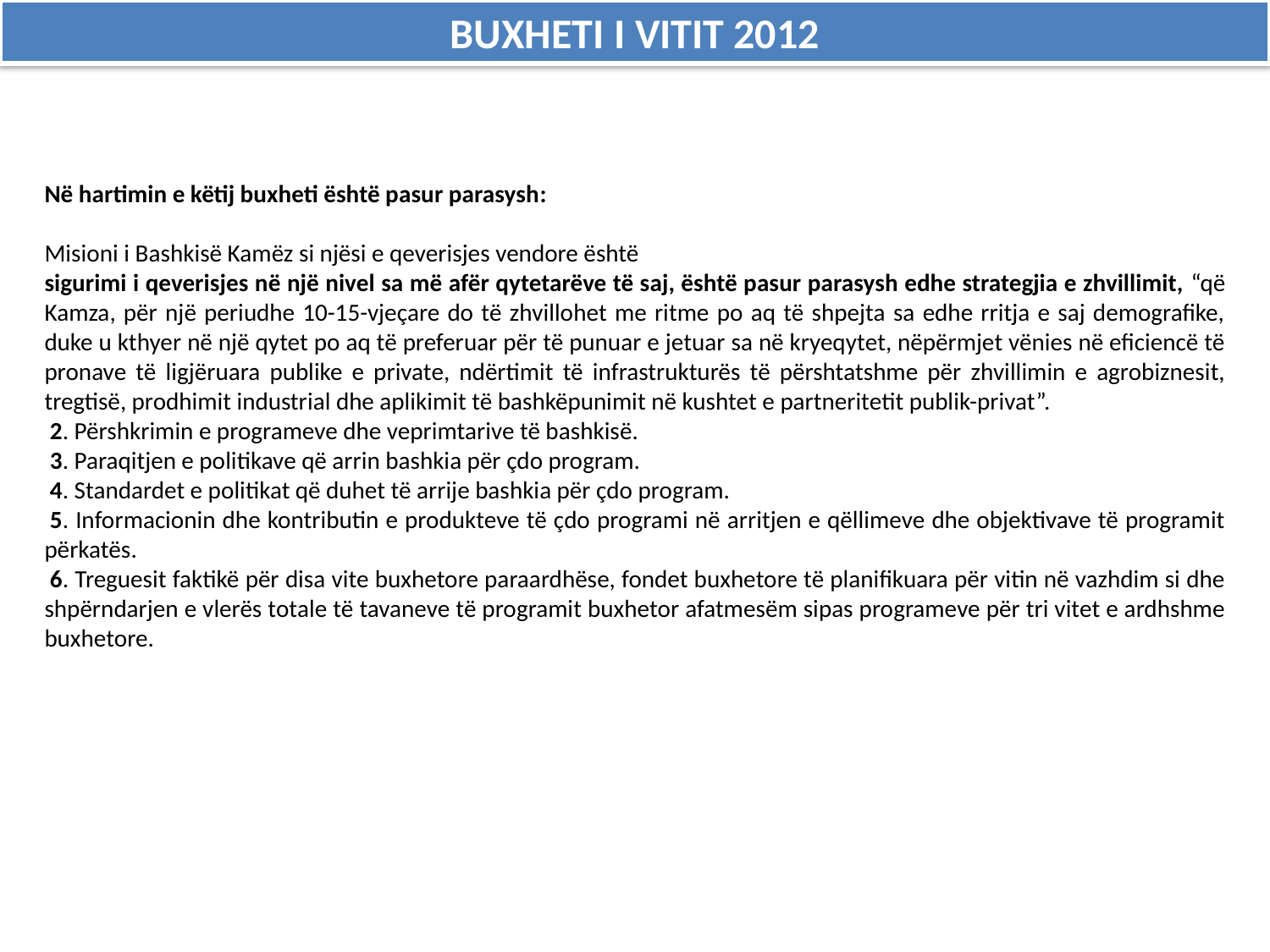

BUXHETI I VITIT 2012
Në hartimin e këtij buxheti është pasur parasysh:

Misioni i Bashkisë Kamëz si njësi e qeverisjes vendore është
sigurimi i qeverisjes në një nivel sa më afër qytetarëve të saj, është pasur parasysh edhe strategjia e zhvillimit, “që Kamza, për një periudhe 10-15-vjeçare do të zhvillohet me ritme po aq të shpejta sa edhe rritja e saj demografike, duke u kthyer në një qytet po aq të preferuar për të punuar e jetuar sa në kryeqytet, nëpërmjet vënies në eficiencë të pronave të ligjëruara publike e private, ndërtimit të infrastrukturës të përshtatshme për zhvillimin e agrobiznesit, tregtisë, prodhimit industrial dhe aplikimit të bashkëpunimit në kushtet e partneritetit publik-privat”.
 2. Përshkrimin e programeve dhe veprimtarive të bashkisë.
 3. Paraqitjen e politikave që arrin bashkia për çdo program.
 4. Standardet e politikat që duhet të arrije bashkia për çdo program.
 5. Informacionin dhe kontributin e produkteve të çdo programi në arritjen e qëllimeve dhe objektivave të programit përkatës.
 6. Treguesit faktikë për disa vite buxhetore paraardhëse, fondet buxhetore të planifikuara për vitin në vazhdim si dhe shpërndarjen e vlerës totale të tavaneve të programit buxhetor afatmesëm sipas programeve për tri vitet e ardhshme buxhetore.